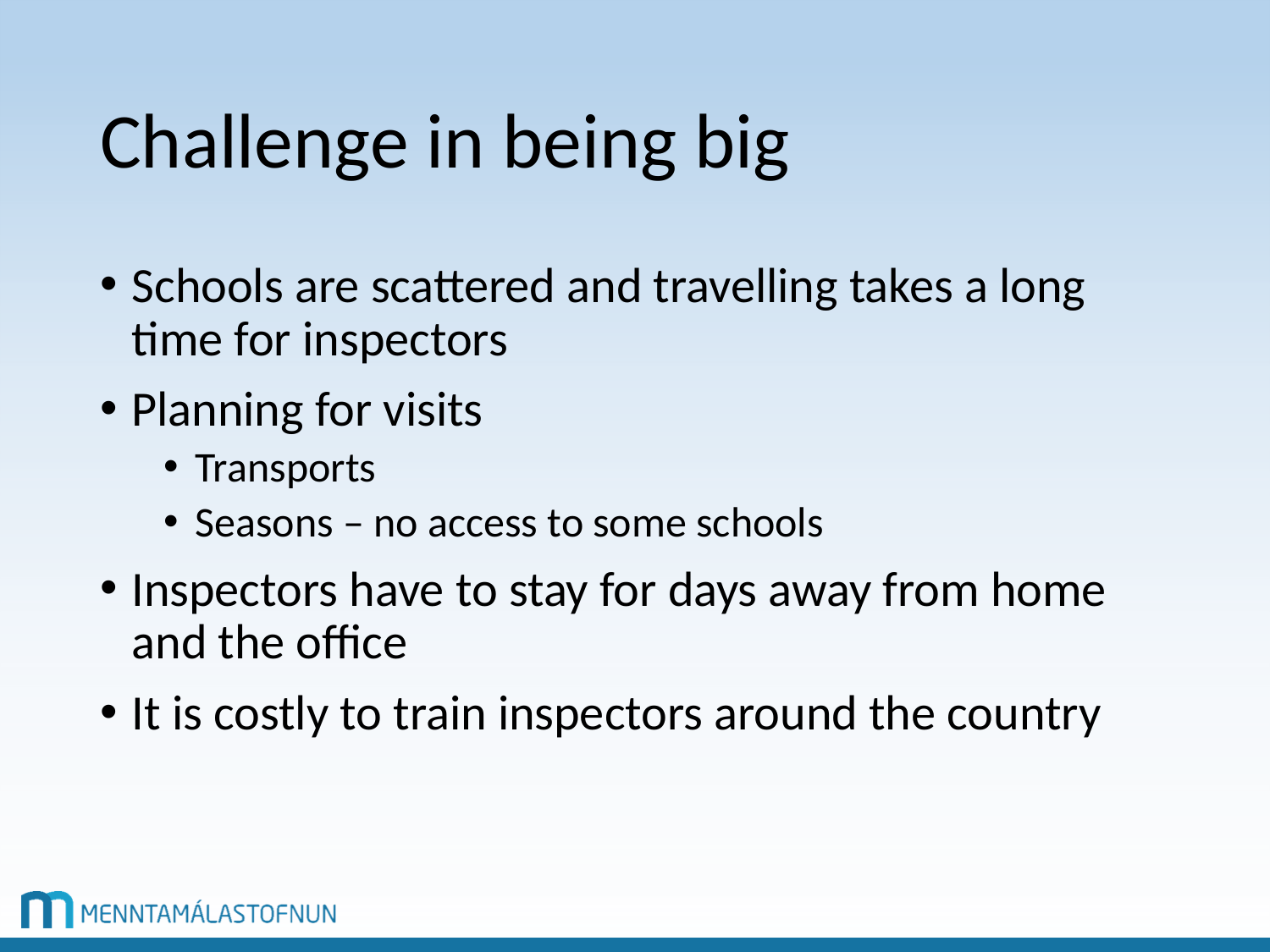

# Challenge in being big
Schools are scattered and travelling takes a long time for inspectors
Planning for visits
Transports
Seasons – no access to some schools
Inspectors have to stay for days away from home and the office
It is costly to train inspectors around the country